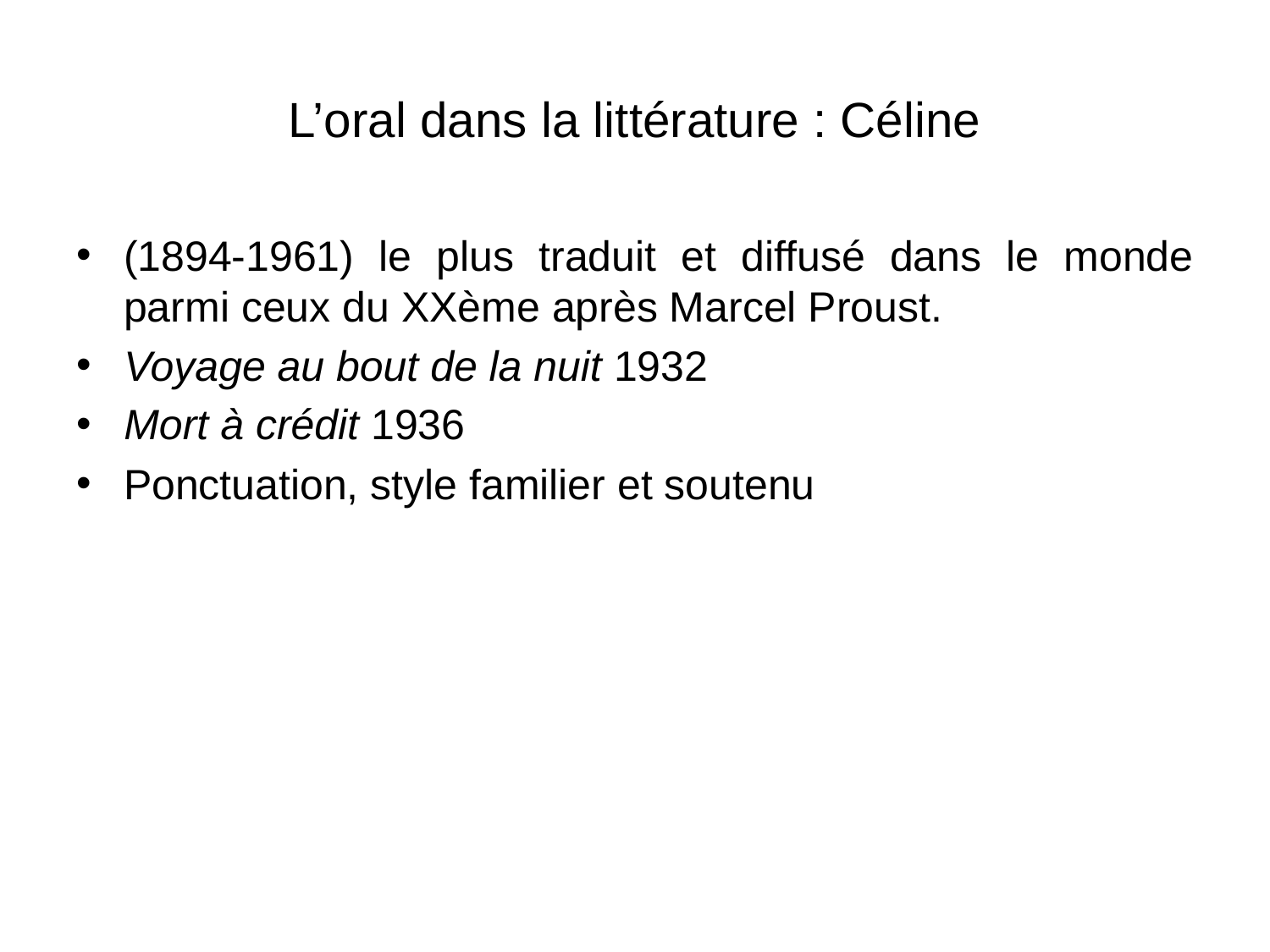

# L’oral dans la littérature : Céline
(1894-1961) le plus traduit et diffusé dans le monde parmi ceux du XXème après Marcel Proust.
Voyage au bout de la nuit 1932
Mort à crédit 1936
Ponctuation, style familier et soutenu